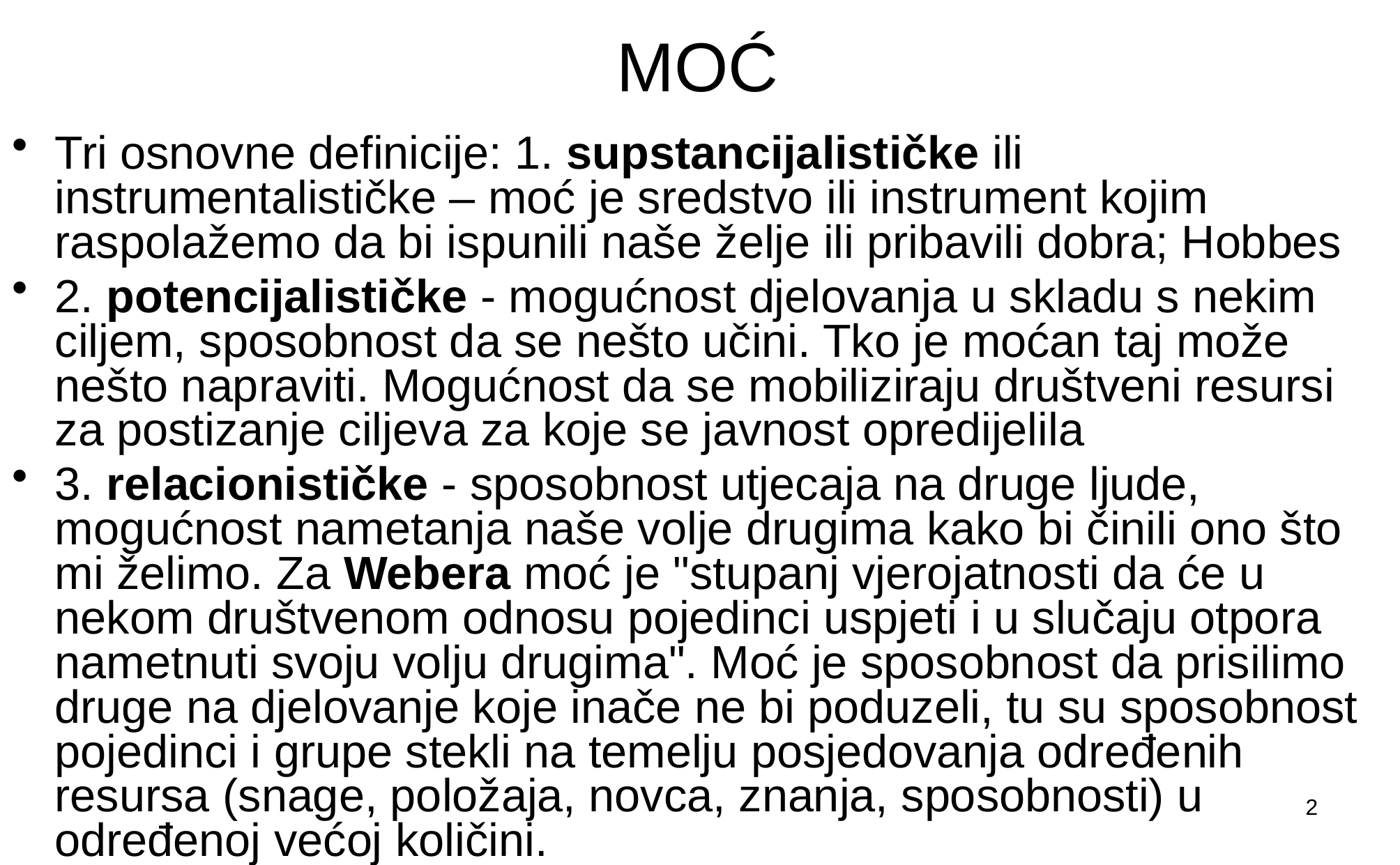

# MOĆ
Tri osnovne definicije: 1. supstancijalističke ili instrumentalističke – moć je sredstvo ili instrument kojim raspolažemo da bi ispunili naše želje ili pribavili dobra; Hobbes
2. potencijalističke - mogućnost djelovanja u skladu s nekim ciljem, sposobnost da se nešto učini. Tko je moćan taj može nešto napraviti. Mogućnost da se mobiliziraju društveni resursi za postizanje ciljeva za koje se javnost opredijelila
3. relacionističke - sposobnost utjecaja na druge ljude, mogućnost nametanja naše volje drugima kako bi činili ono što mi želimo. Za Webera moć je "stupanj vjerojatnosti da će u nekom društvenom odnosu pojedinci uspjeti i u slučaju otpora nametnuti svoju volju drugima". Moć je sposobnost da prisilimo druge na djelovanje koje inače ne bi poduzeli, tu su sposobnost pojedinci i grupe stekli na temelju posjedovanja određenih resursa (snage, položaja, novca, znanja, sposobnosti) u određenoj većoj količini.
2